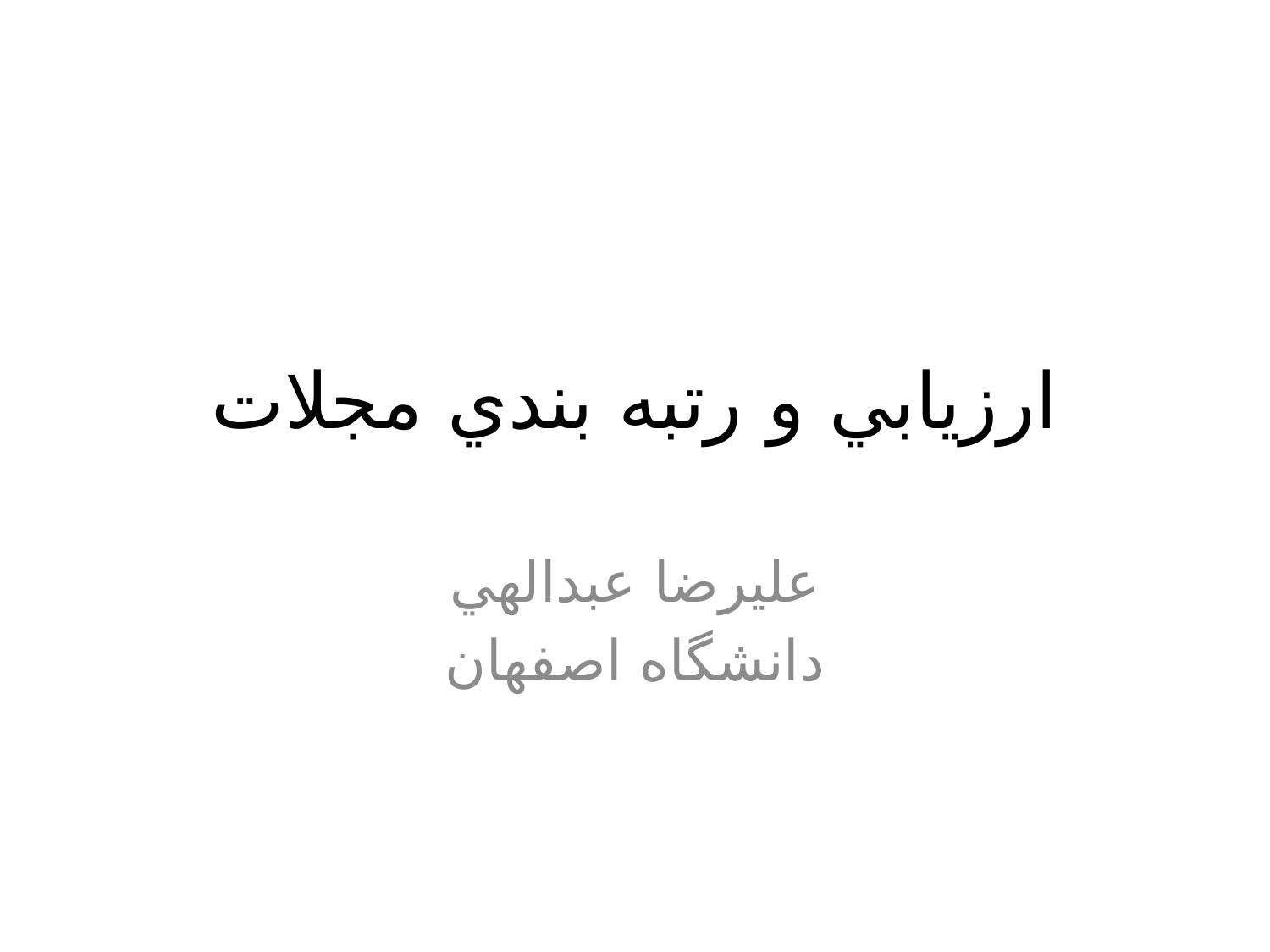

# ارزيابي و رتبه بندي مجلات
عليرضا عبدالهي
دانشگاه اصفهان